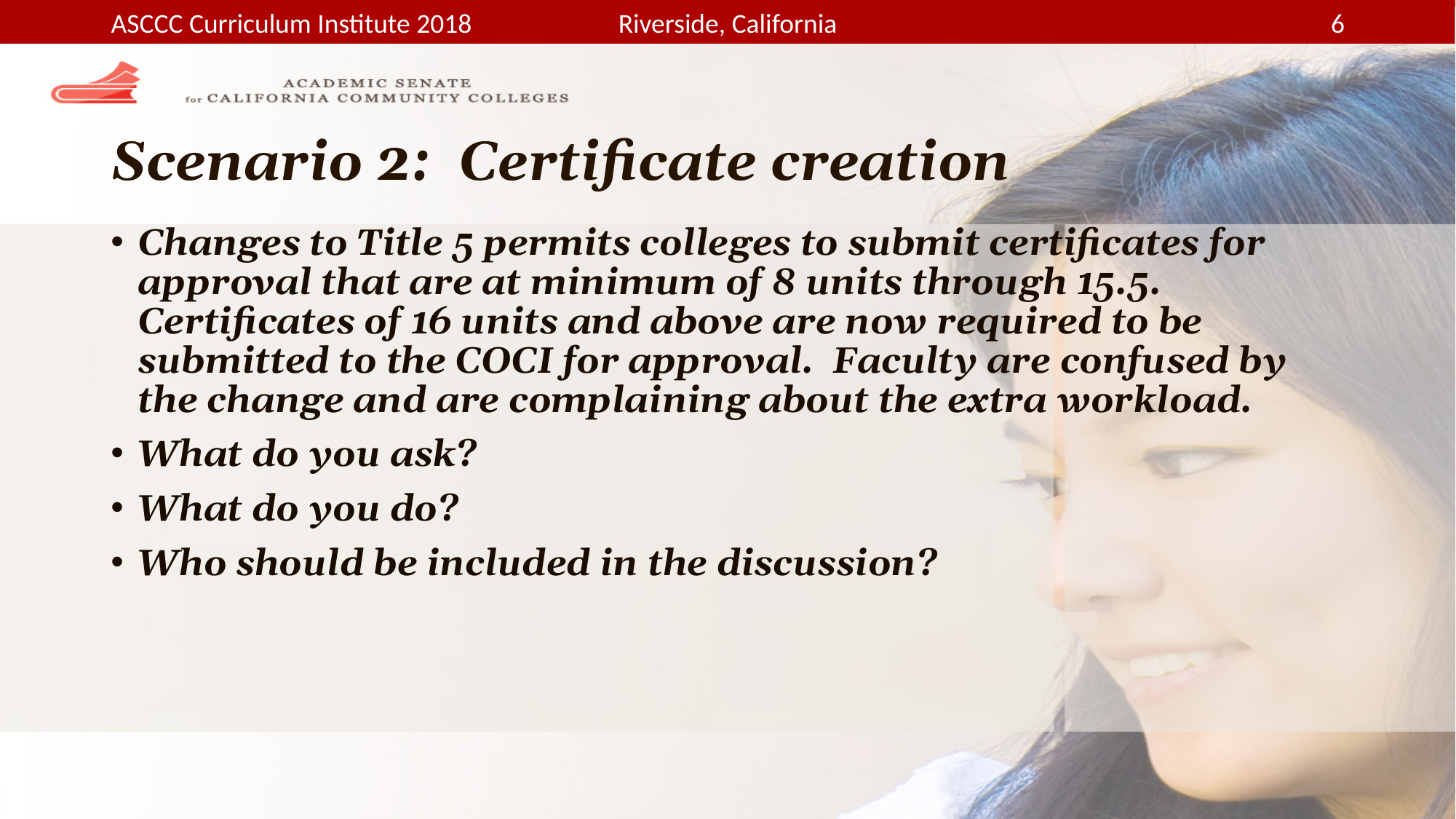

# Scenario 2:  Certificate creation
Changes to Title 5 permits colleges to submit certificates for approval that are at minimum of 8 units through 15.5.  Certificates of 16 units and above are now required to be submitted to the COCI for approval.  Faculty are confused by the change and are complaining about the extra workload.
What do you ask?
What do you do?
Who should be included in the discussion?